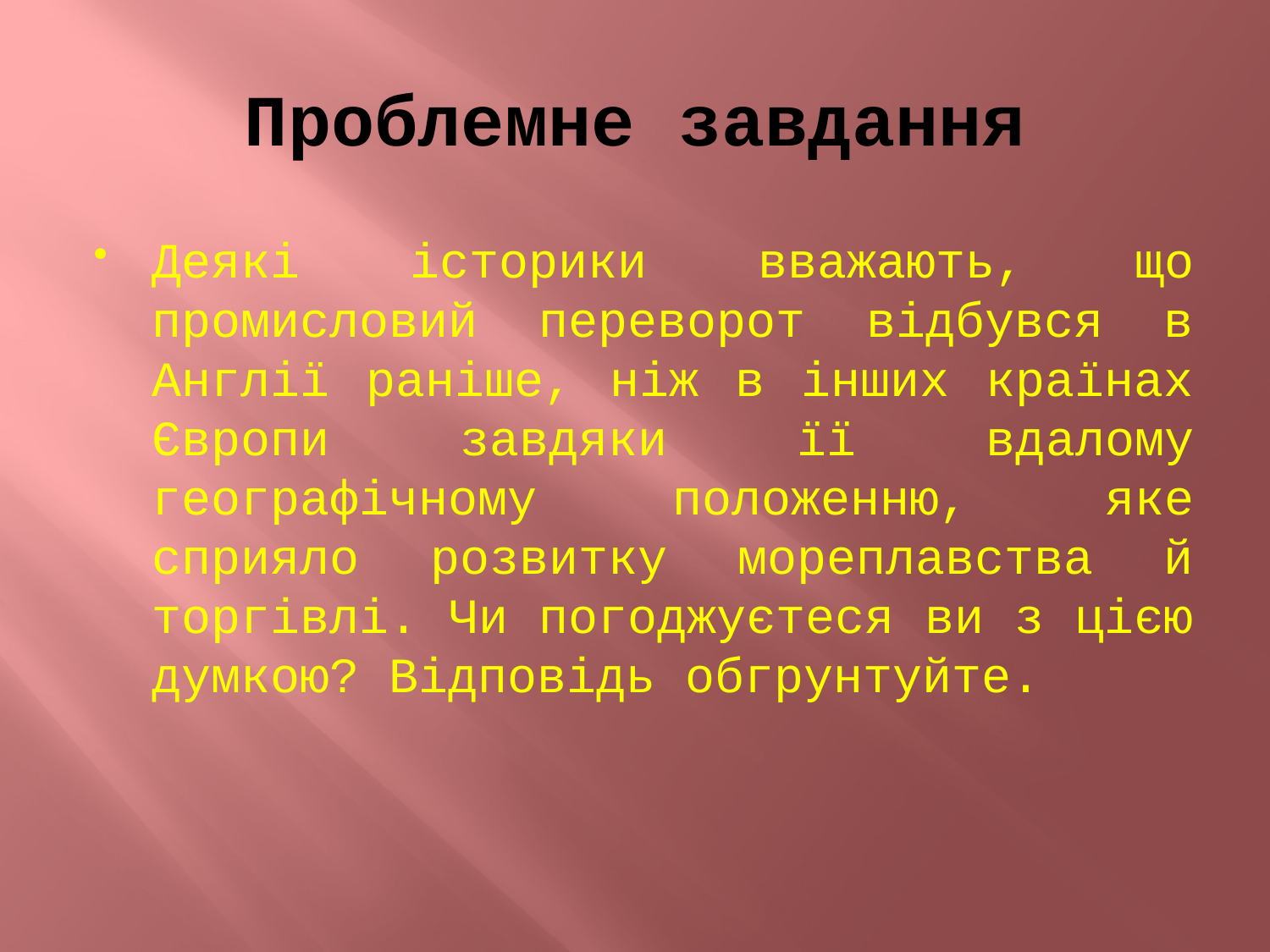

# Проблемне завдання
Деякі історики вважають, що промисловий переворот відбувся в Англії раніше, ніж в інших країнах Європи завдяки її вдалому географічному положенню, яке сприяло розвитку мореплавства й торгівлі. Чи погоджуєтеся ви з цією думкою? Відповідь обгрунтуйте.